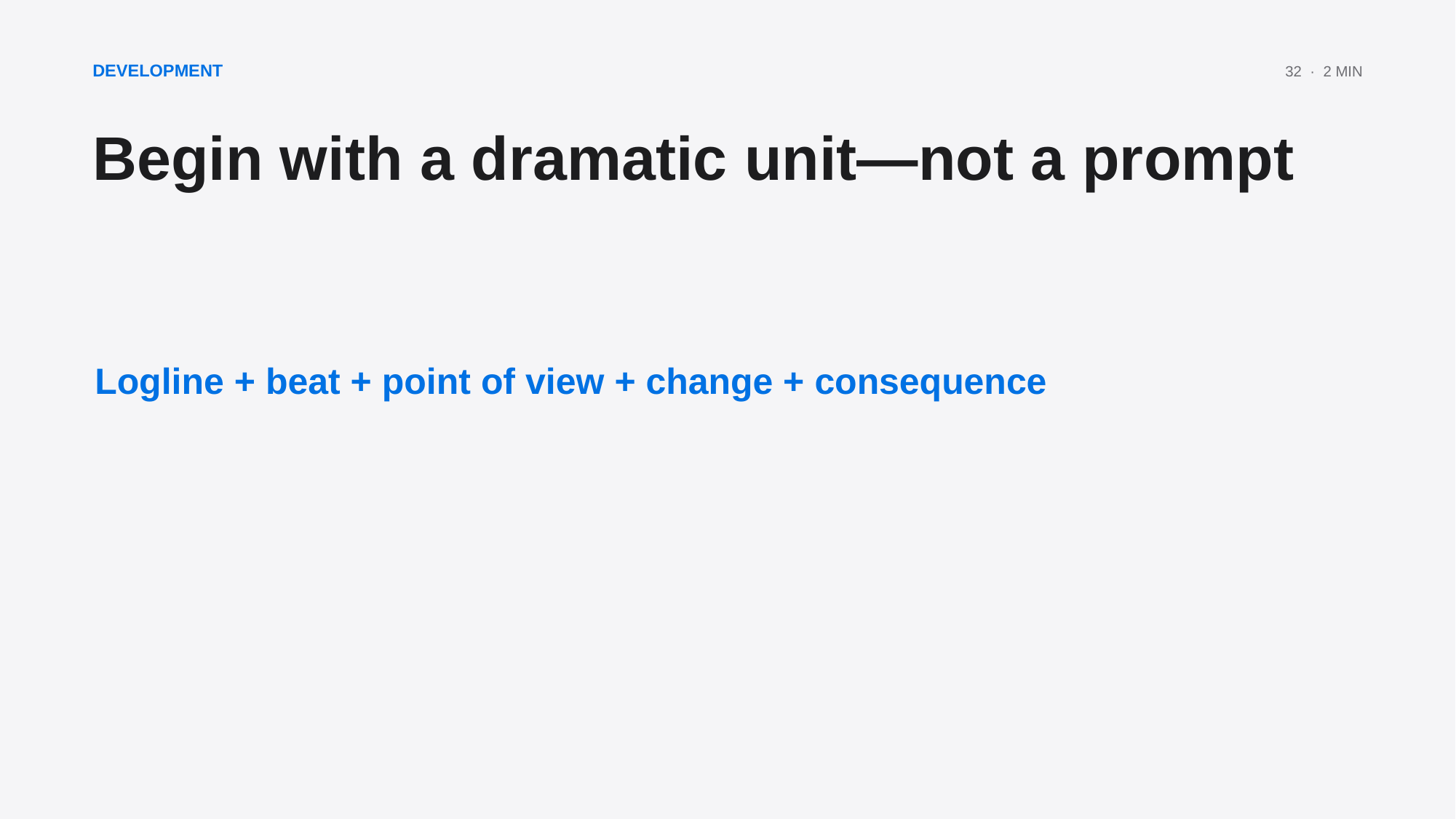

DEVELOPMENT
32  ·  2 MIN
Begin with a dramatic unit—not a prompt
Logline + beat + point of view + change + consequence